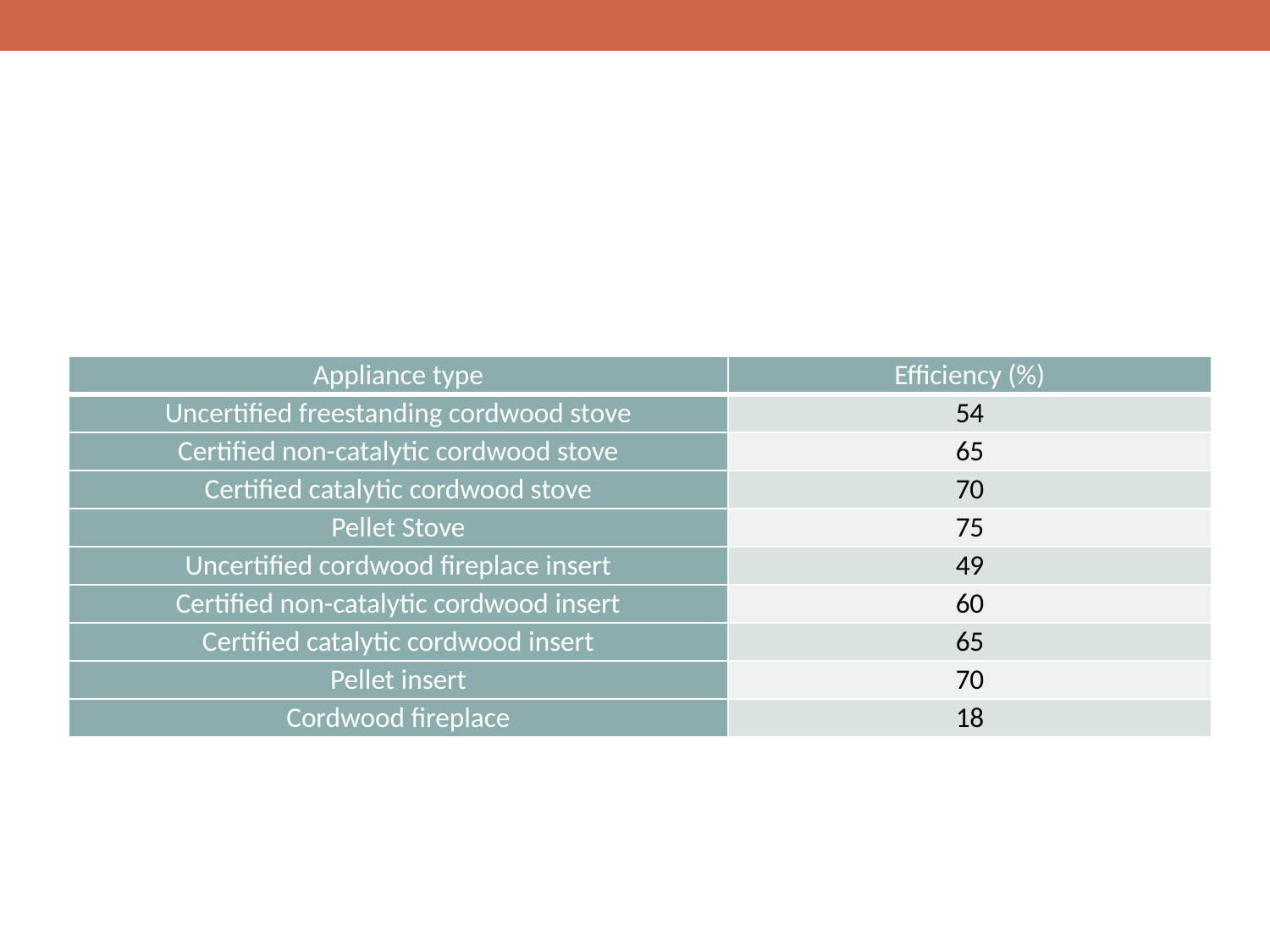

#

| Appliance type | Efficiency (%) |
| --- | --- |
| Uncertified freestanding cordwood stove | 54 |
| Certified non-catalytic cordwood stove | 65 |
| Certified catalytic cordwood stove | 70 |
| Pellet Stove | 75 |
| Uncertified cordwood fireplace insert | 49 |
| Certified non-catalytic cordwood insert | 60 |
| Certified catalytic cordwood insert | 65 |
| Pellet insert | 70 |
| Cordwood fireplace | 18 |